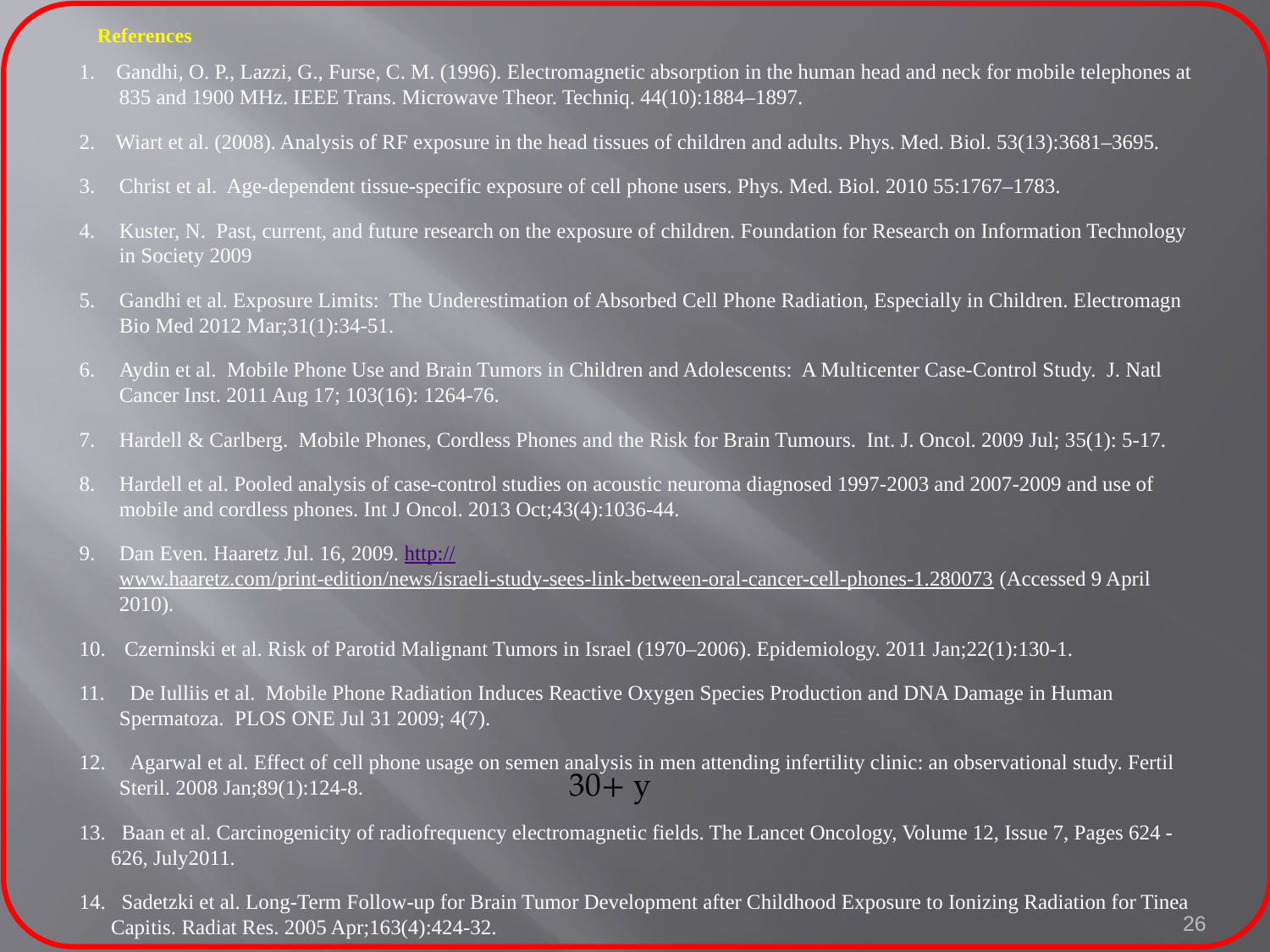

References
1.    Gandhi, O. P., Lazzi, G., Furse, C. M. (1996). Electromagnetic absorption in the human head and neck for mobile telephones at 835 and 1900 MHz. IEEE Trans. Microwave Theor. Techniq. 44(10):1884–1897.
2.    Wiart et al. (2008). Analysis of RF exposure in the head tissues of children and adults. Phys. Med. Biol. 53(13):3681–3695.
3.	Christ et al.  Age-dependent tissue-specific exposure of cell phone users. Phys. Med. Biol. 2010 55:1767–1783.
Kuster, N.  Past, current, and future research on the exposure of children. Foundation for Research on Information Technology in Society 2009
Gandhi et al. Exposure Limits:  The Underestimation of Absorbed Cell Phone Radiation, Especially in Children. Electromagn Bio Med 2012 Mar;31(1):34-51.
Aydin et al.  Mobile Phone Use and Brain Tumors in Children and Adolescents:  A Multicenter Case-Control Study.  J. Natl Cancer Inst. 2011 Aug 17; 103(16): 1264-76.
Hardell & Carlberg.  Mobile Phones, Cordless Phones and the Risk for Brain Tumours.  Int. J. Oncol. 2009 Jul; 35(1): 5-17.
Hardell et al. Pooled analysis of case-control studies on acoustic neuroma diagnosed 1997-2003 and 2007-2009 and use of mobile and cordless phones. Int J Oncol. 2013 Oct;43(4):1036-44.
Dan Even. Haaretz Jul. 16, 2009. http://www.haaretz.com/print-edition/news/israeli-study-sees-link-between-oral-cancer-cell-phones-1.280073 (Accessed 9 April 2010).
 Czerninski et al. Risk of Parotid Malignant Tumors in Israel (1970–2006). Epidemiology. 2011 Jan;22(1):130-1.
  De Iulliis et al.  Mobile Phone Radiation Induces Reactive Oxygen Species Production and DNA Damage in Human Spermatoza.  PLOS ONE Jul 31 2009; 4(7).
  Agarwal et al. Effect of cell phone usage on semen analysis in men attending infertility clinic: an observational study. Fertil Steril. 2008 Jan;89(1):124-8.
  Baan et al. Carcinogenicity of radiofrequency electromagnetic fields. The Lancet Oncology, Volume 12, Issue 7, Pages 624 - 626, July2011.
  Sadetzki et al. Long-Term Follow-up for Brain Tumor Development after Childhood Exposure to Ionizing Radiation for Tinea Capitis. Radiat Res. 2005 Apr;163(4):424-32.
6.    Spencer A Rathus.  Childhood: Voyages in Development, Fifth Edition, Publisher Wadsworth, Belmont, CA, USA.
7.    Baranski S. Histological and histochemical effects of microwave irradiation on the central nervous system of rabbits and guinea pigs. Am J Physiol Med 1972;51:182-90.
8.     Switzer WG, Mitchell DS.  Long-term effects of 2.45 GHz radiation on the ultrastructure of the cerebral cortex and hematologic profiles of rats. Radio Sci 1977;12:287-93

30+ y
26